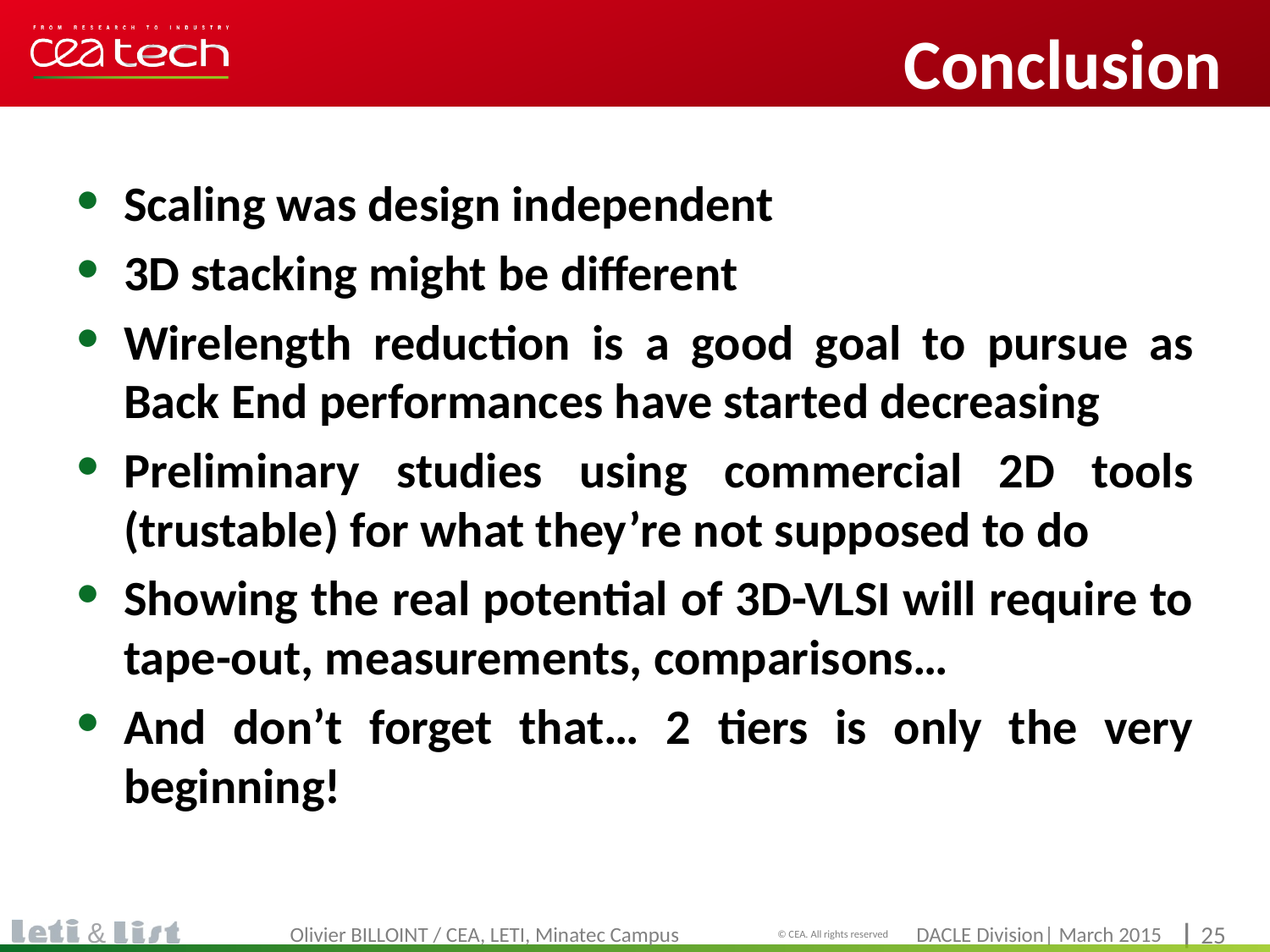

# Conclusion
Scaling was design independent
3D stacking might be different
Wirelength reduction is a good goal to pursue as Back End performances have started decreasing
Preliminary studies using commercial 2D tools (trustable) for what they’re not supposed to do
Showing the real potential of 3D-VLSI will require to tape-out, measurements, comparisons…
And don’t forget that… 2 tiers is only the very beginning!
Olivier BILLOINT / CEA, LETI, Minatec Campus